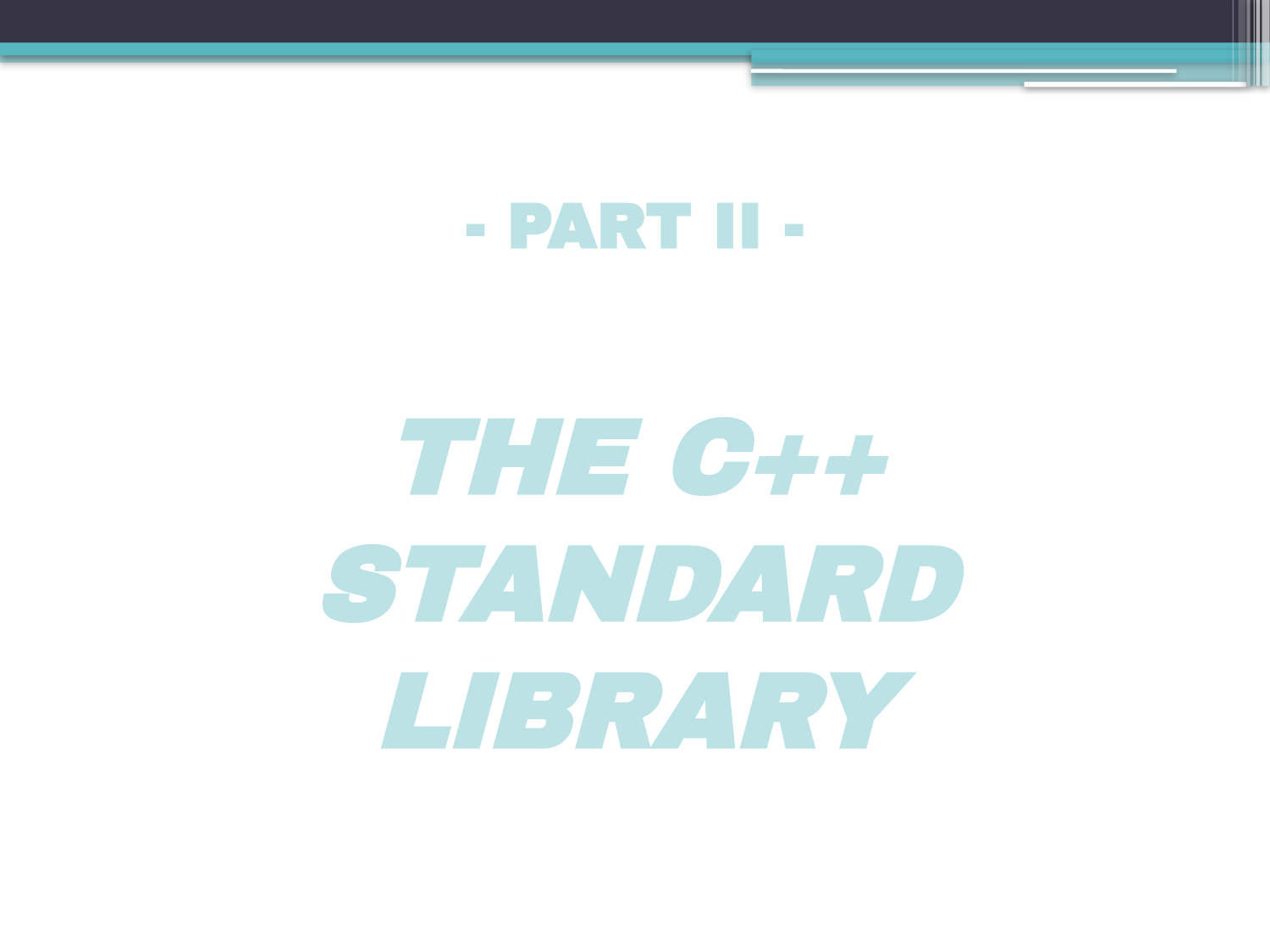

# - PART II - The C++ Standard Library